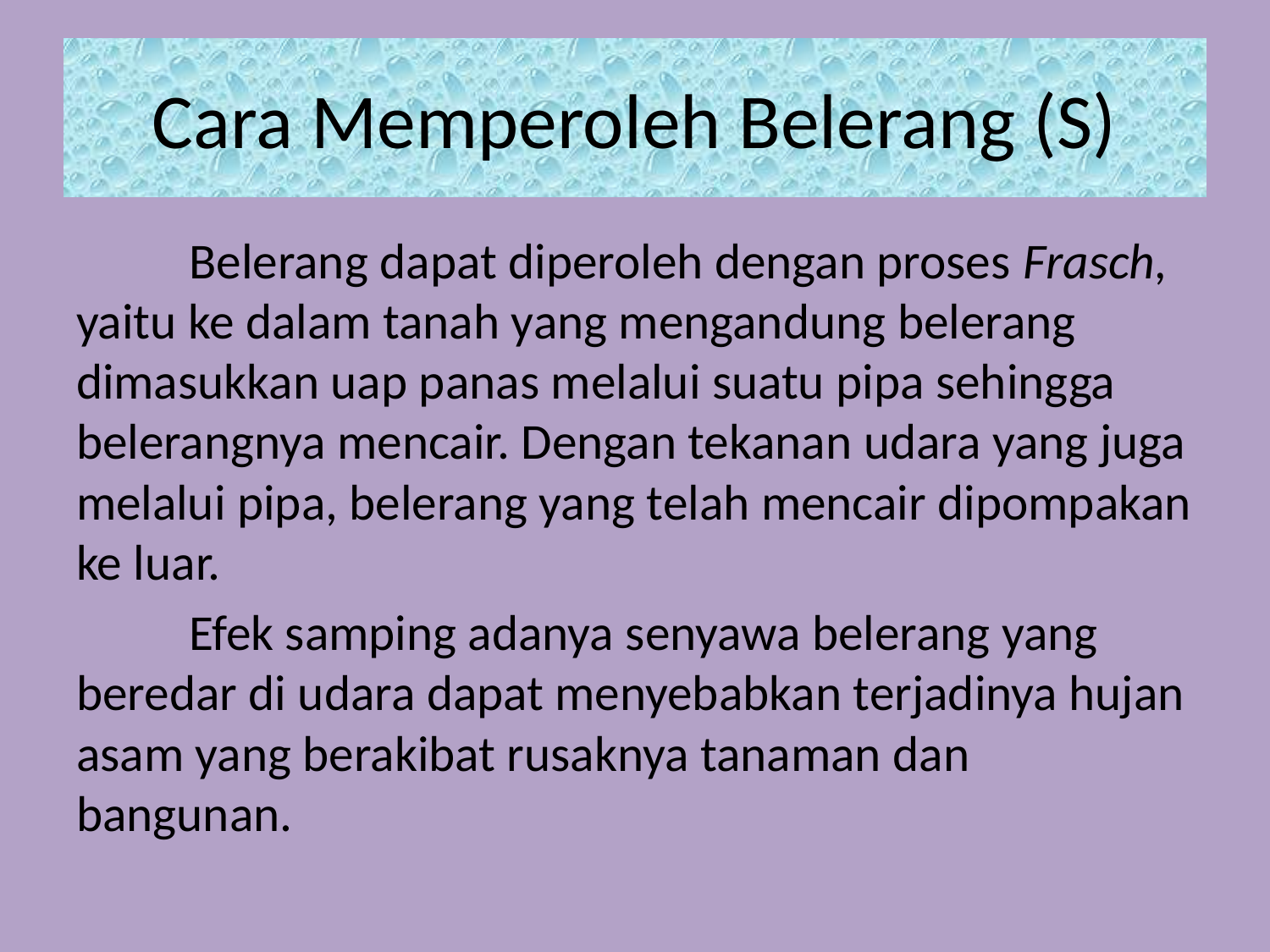

# Cara Memperoleh Belerang (S)
	Belerang dapat diperoleh dengan proses Frasch, yaitu ke dalam tanah yang mengandung belerang dimasukkan uap panas melalui suatu pipa sehingga belerangnya mencair. Dengan tekanan udara yang juga melalui pipa, belerang yang telah mencair dipompakan ke luar.
	Efek samping adanya senyawa belerang yang beredar di udara dapat menyebabkan terjadinya hujan asam yang berakibat rusaknya tanaman dan bangunan.